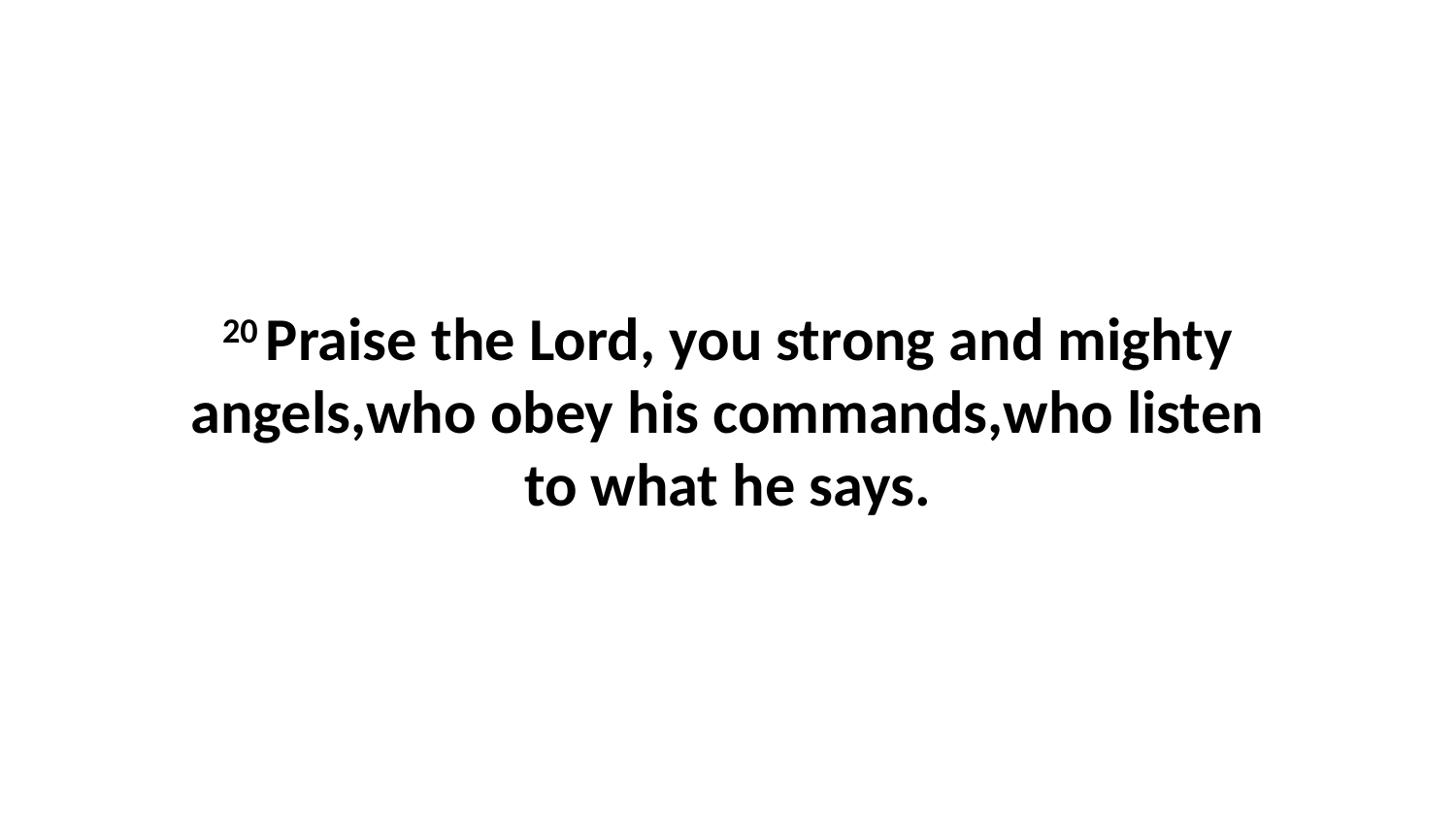

20 Praise the Lord, you strong and mighty angels,who obey his commands,who listen to what he says.